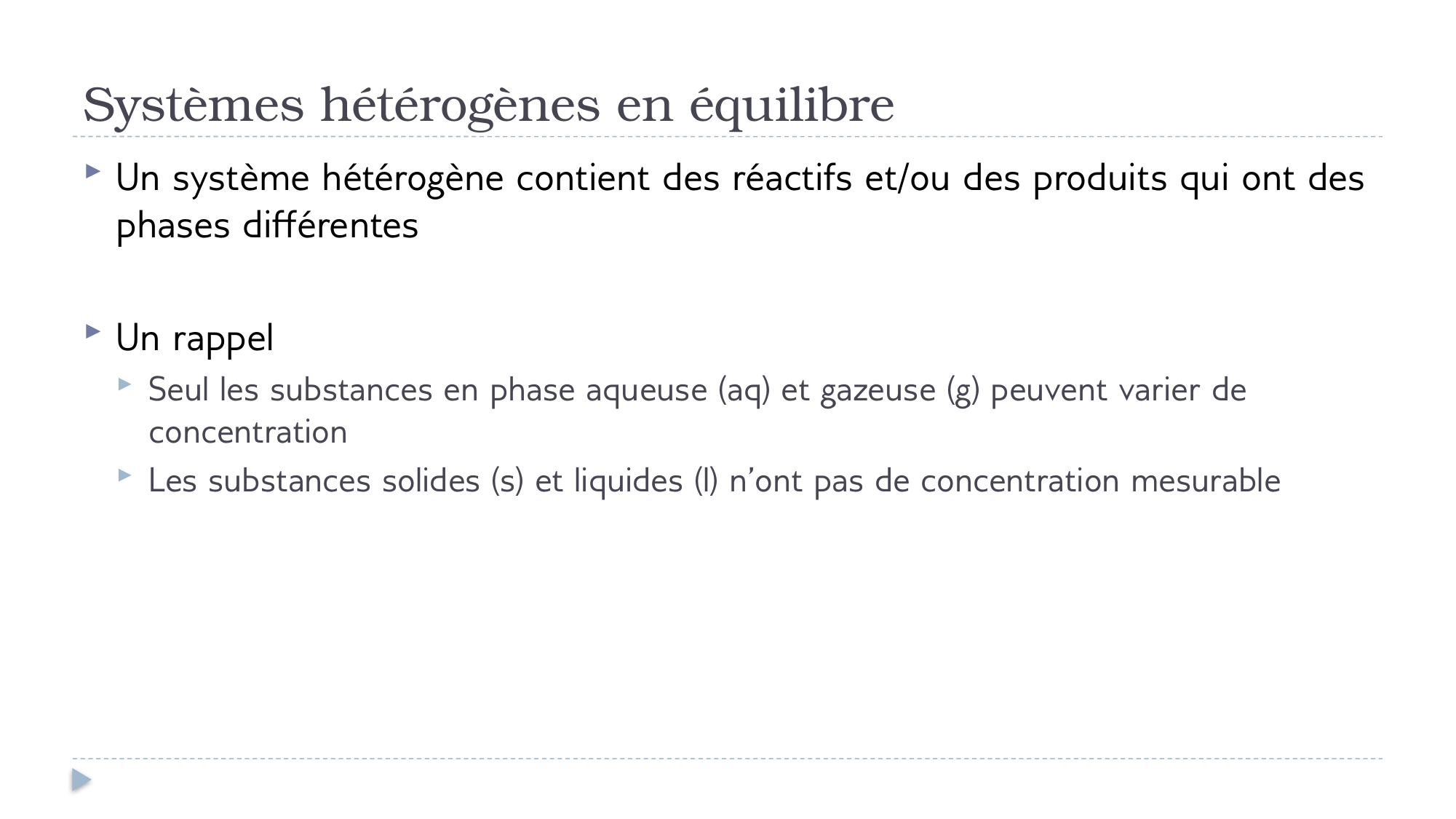

# Systèmes hétérogènes en équilibre
Un système hétérogène contient des réactifs et/ou des produits qui ont des phases différentes

Un rappel
Seul les substances en phase aqueuse (aq) et gazeuse (g) peuvent varier de concentration
Les substances solides (s) et liquides (l) n’ont pas de concentration mesurable